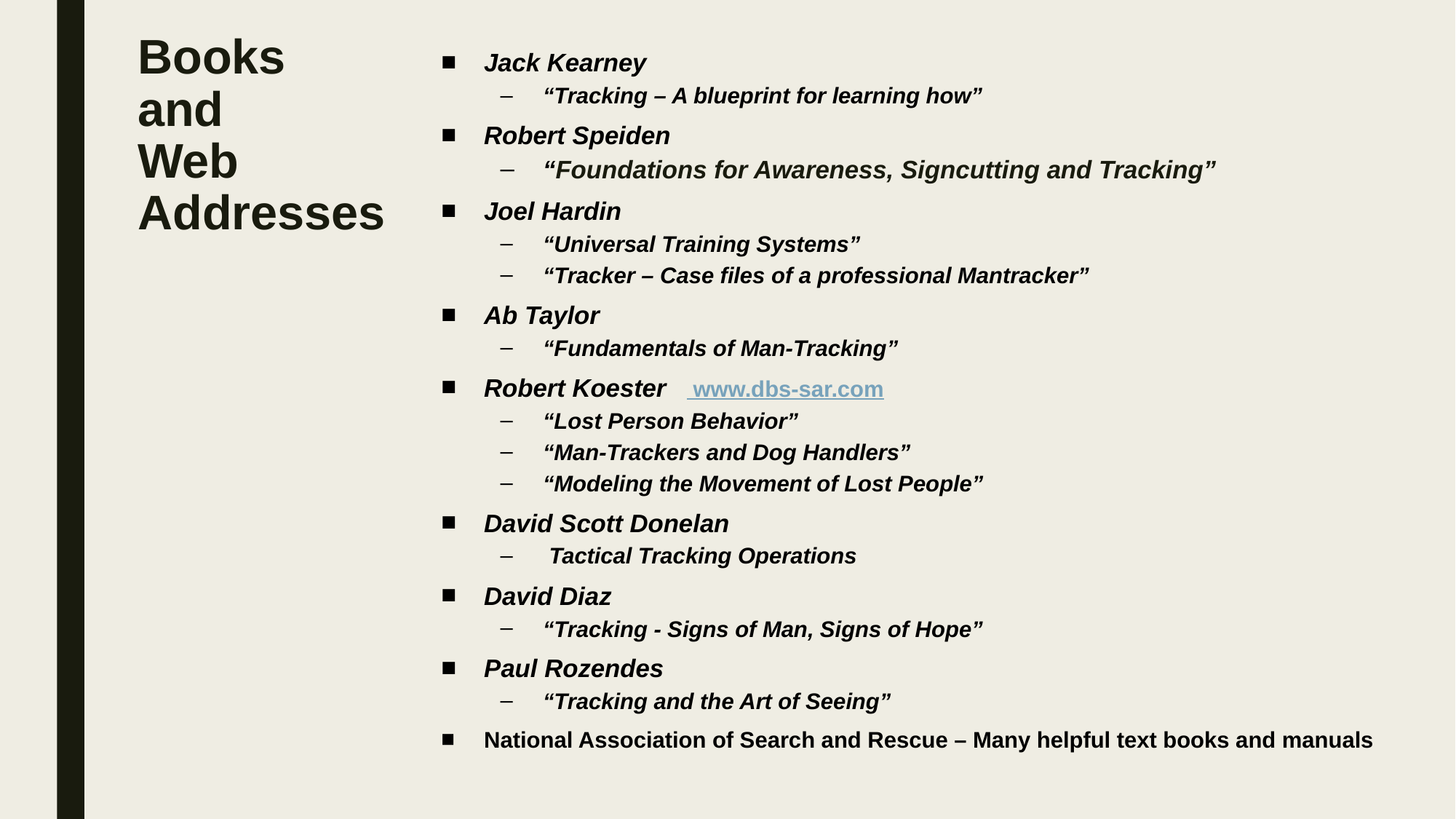

# Books and Web Addresses
Jack Kearney
“Tracking – A blueprint for learning how”
Robert Speiden
“Foundations for Awareness, Signcutting and Tracking”
Joel Hardin
“Universal Training Systems”
“Tracker – Case files of a professional Mantracker”
Ab Taylor
“Fundamentals of Man-Tracking”
Robert Koester		 www.dbs-sar.com
“Lost Person Behavior”
“Man-Trackers and Dog Handlers”
“Modeling the Movement of Lost People”
David Scott Donelan
 Tactical Tracking Operations
David Diaz
“Tracking - Signs of Man, Signs of Hope”
Paul Rozendes
“Tracking and the Art of Seeing”
National Association of Search and Rescue – Many helpful text books and manuals